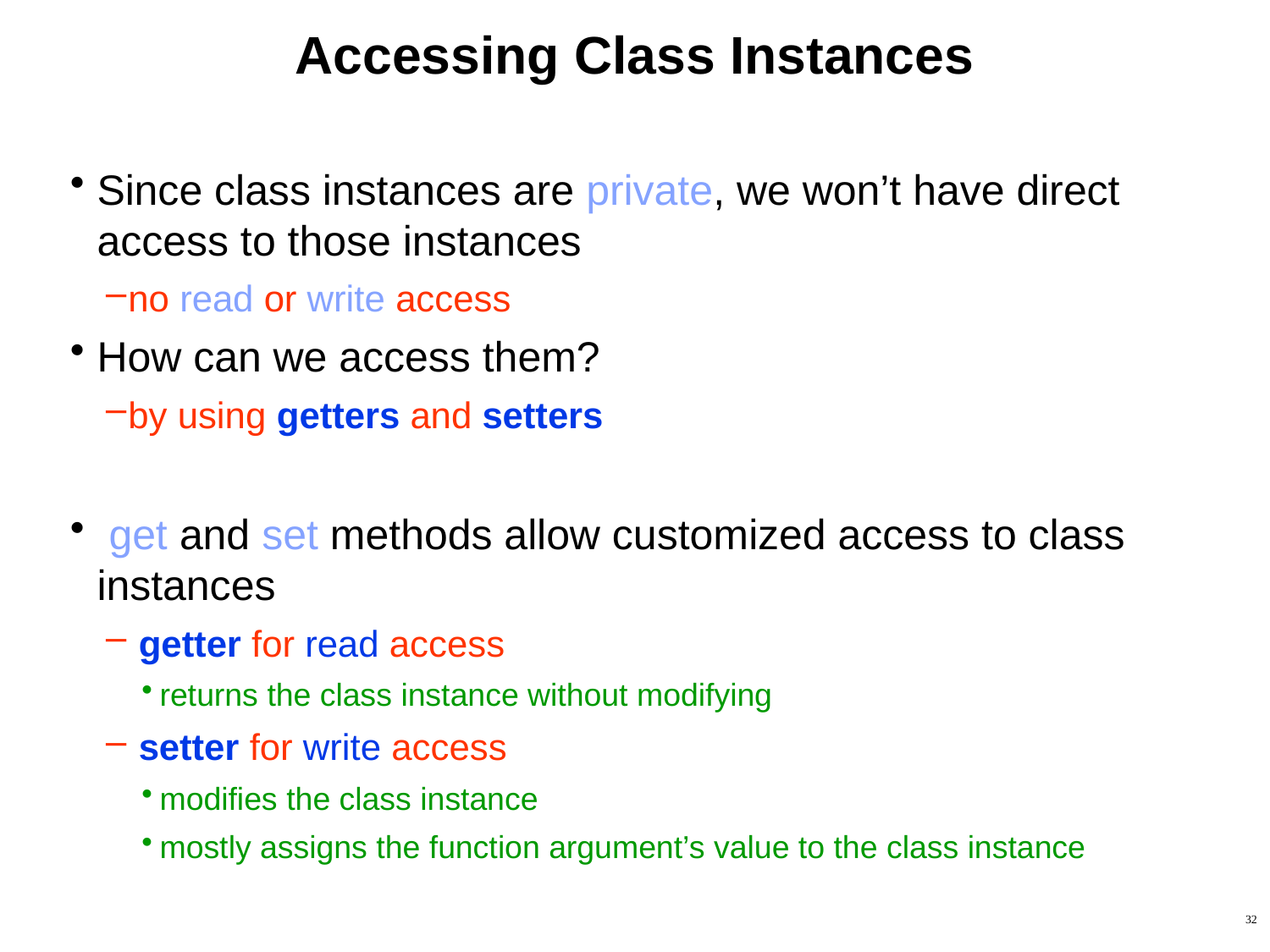

# Accessing Class Instances
Since class instances are private, we won’t have direct access to those instances
no read or write access
How can we access them?
by using getters and setters

 get and set methods allow customized access to class instances
 getter for read access
returns the class instance without modifying
 setter for write access
modifies the class instance
mostly assigns the function argument’s value to the class instance
32